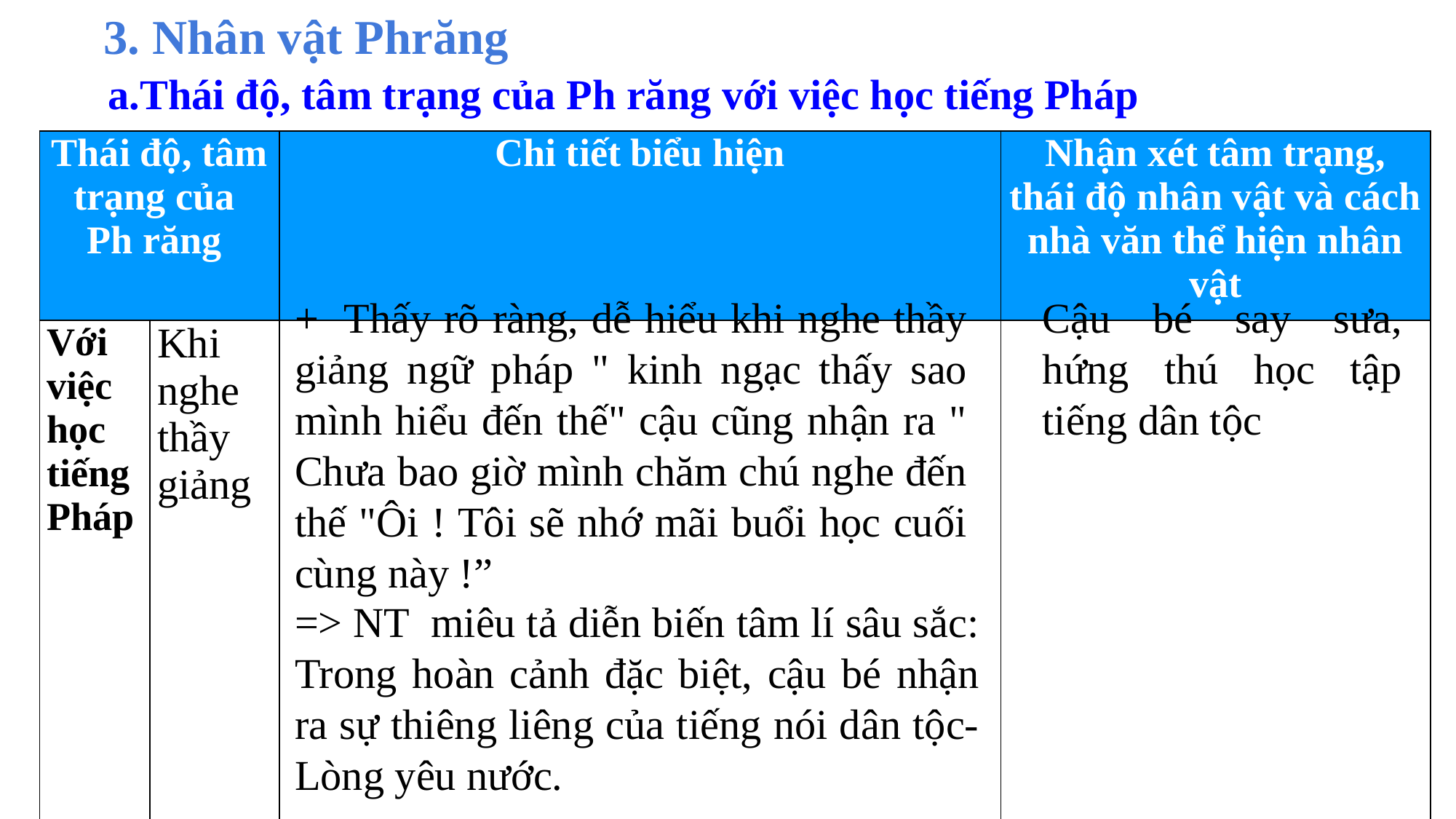

3. Nhân vật Phrăng
a.Thái độ, tâm trạng của Ph răng với việc học tiếng Pháp
| Thái độ, tâm trạng của Ph răng |  | Chi tiết biểu hiện | Nhận xét tâm trạng, thái độ nhân vật và cách nhà văn thể hiện nhân vật |
| --- | --- | --- | --- |
| Với việc học tiếng Pháp | Khi nghe thầy giảng |  |  |
+  Thấy rõ ràng, dễ hiểu khi nghe thầy giảng ngữ pháp " kinh ngạc thấy sao mình hiểu đến thế" cậu cũng nhận ra " Chưa bao giờ mình chăm chú nghe đến thế "Ôi ! Tôi sẽ nhớ mãi buổi học cuối cùng này !”
Cậu bé say sưa, hứng thú học tập tiếng dân tộc
=> NT  miêu tả diễn biến tâm lí sâu sắc: Trong hoàn cảnh đặc biệt, cậu bé nhận ra sự thiêng liêng của tiếng nói dân tộc- Lòng yêu nước.